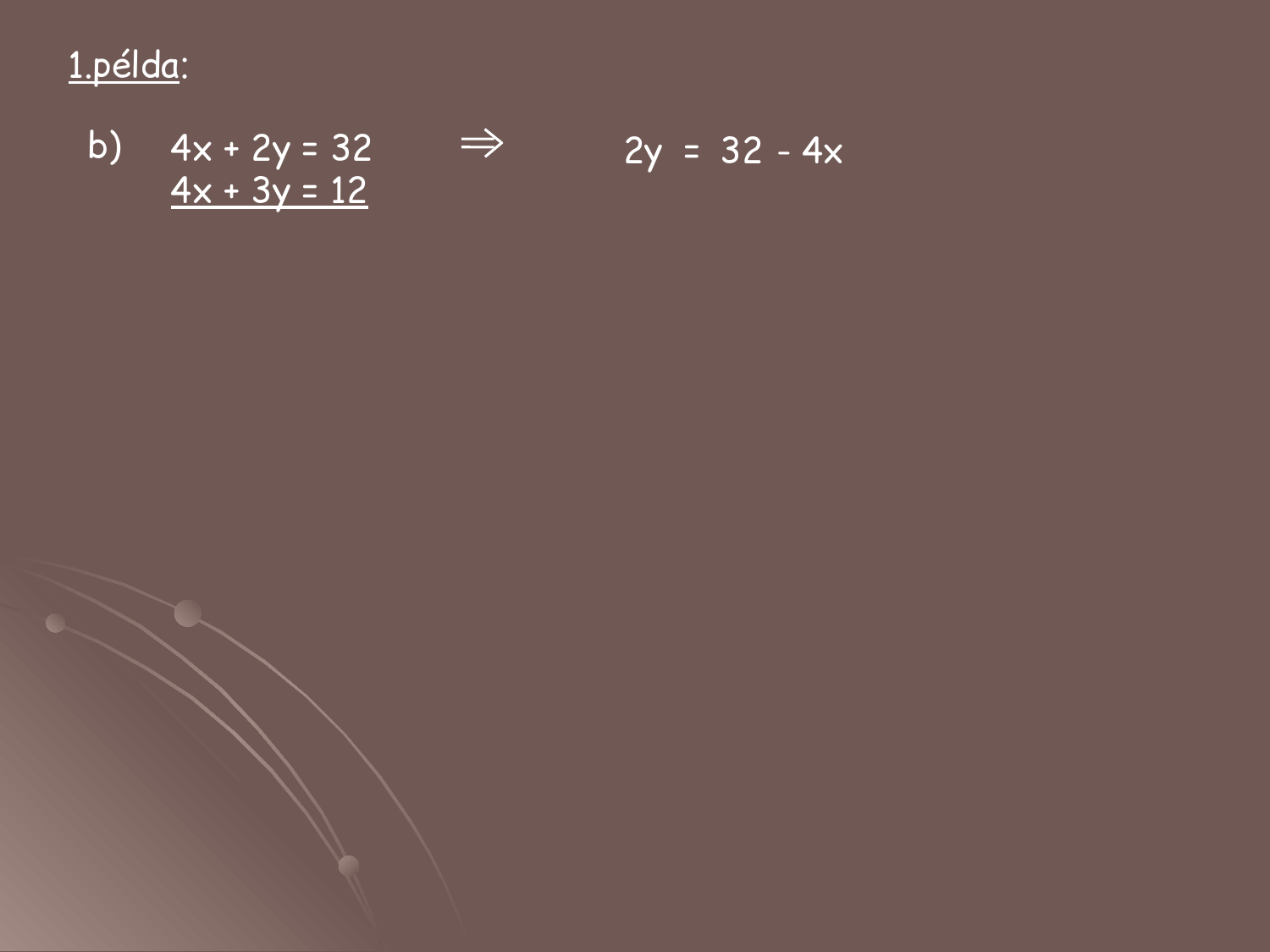

1.példa:
b)
4x + 2y = 32
4x + 3y = 12
2y
=
32
- 4x